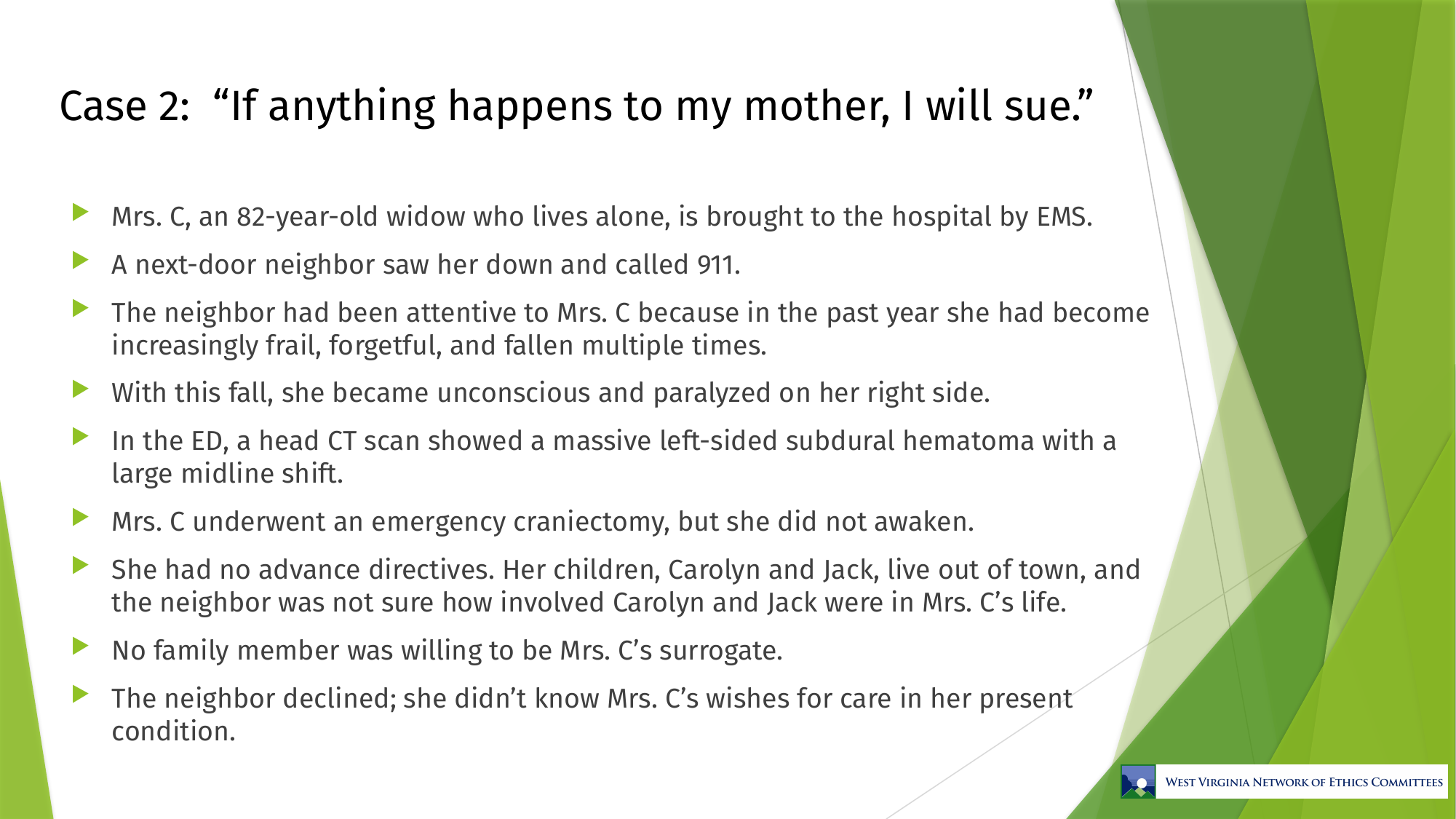

# Case 2:  “If anything happens to my mother, I will sue.”
Mrs. C, an 82-year-old widow who lives alone, is brought to the hospital by EMS.
A next-door neighbor saw her down and called 911.
The neighbor had been attentive to Mrs. C because in the past year she had become increasingly frail, forgetful, and fallen multiple times.
With this fall, she became unconscious and paralyzed on her right side.
In the ED, a head CT scan showed a massive left-sided subdural hematoma with a large midline shift.
Mrs. C underwent an emergency craniectomy, but she did not awaken.
She had no advance directives. Her children, Carolyn and Jack, live out of town, and the neighbor was not sure how involved Carolyn and Jack were in Mrs. C’s life.
No family member was willing to be Mrs. C’s surrogate.
The neighbor declined; she didn’t know Mrs. C’s wishes for care in her present condition.